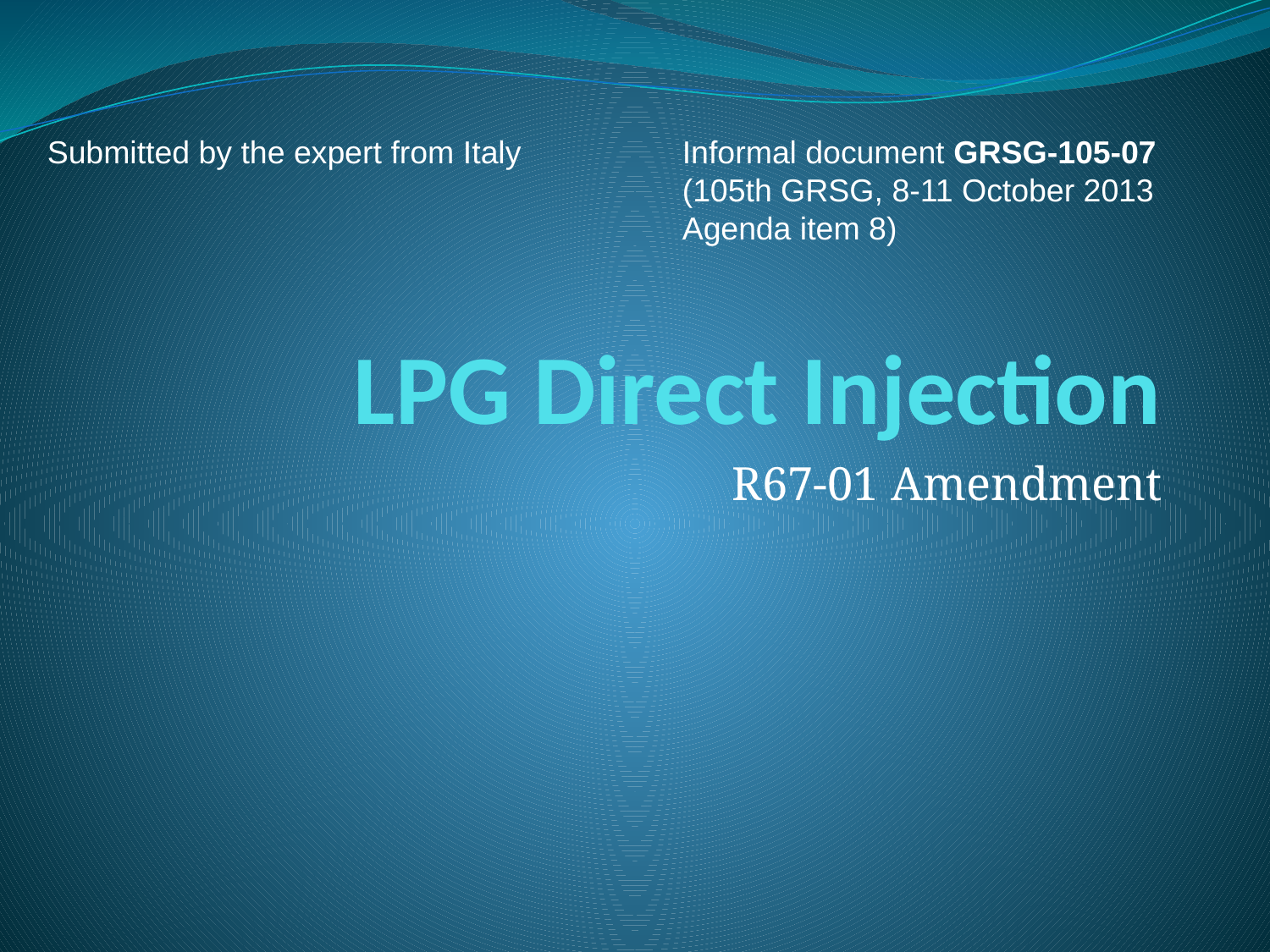

Submitted by the expert from Italy 		Informal document GRSG-105-07
					(105th GRSG, 8-11 October 2013
					Agenda item 8)

# LPG Direct Injection
R67-01 Amendment